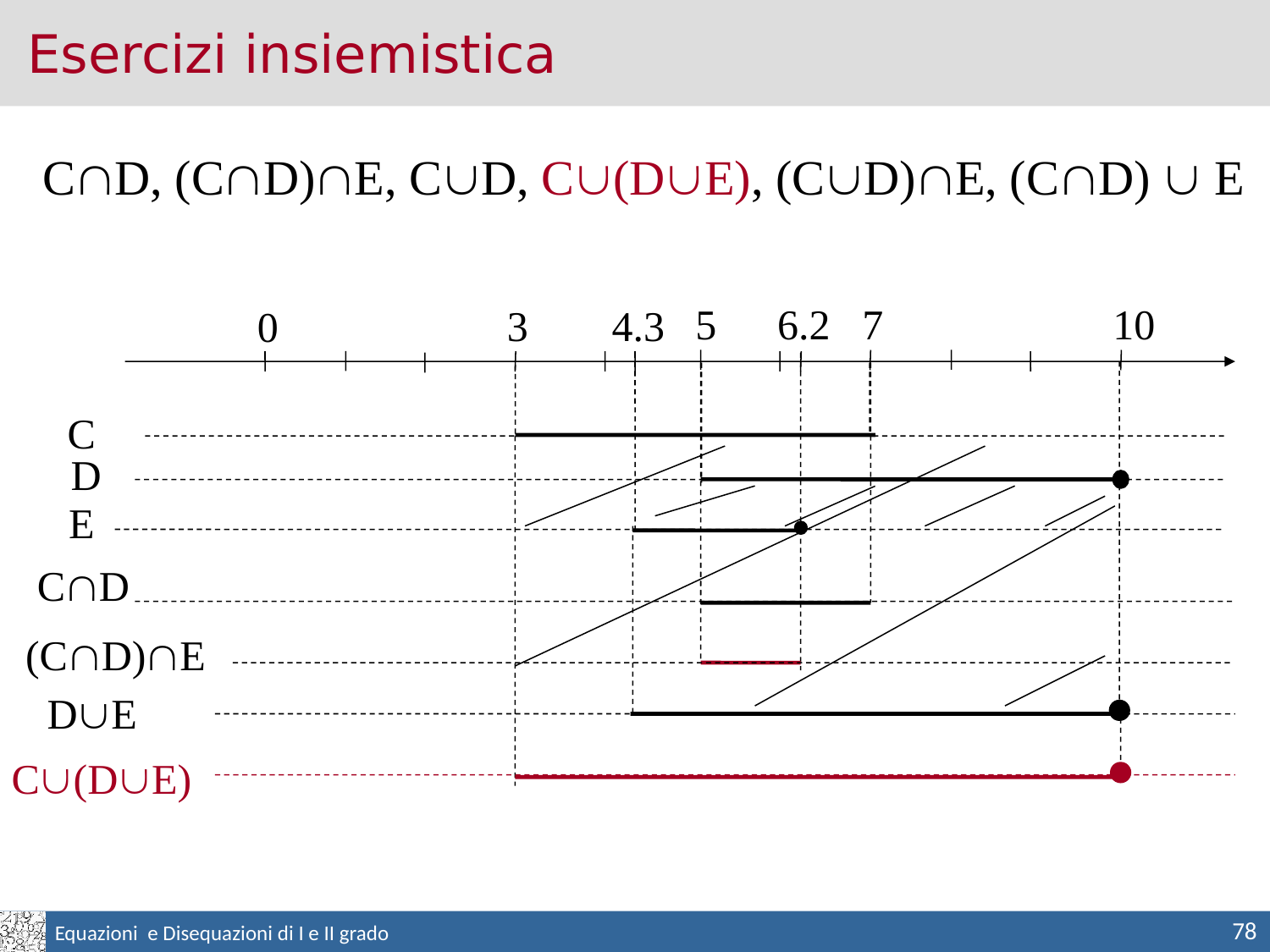

Esercizi insiemistica
C∩D, (C∩D)∩E, C∪D, C∪(D∪E), (C∪D)∩E, (C∩D) ∪ E
5
6.2
7
10
3
4.3
0

E

D

C∩D

C

C∪(D∪E)

D∪E

(C∩D)∩E

78